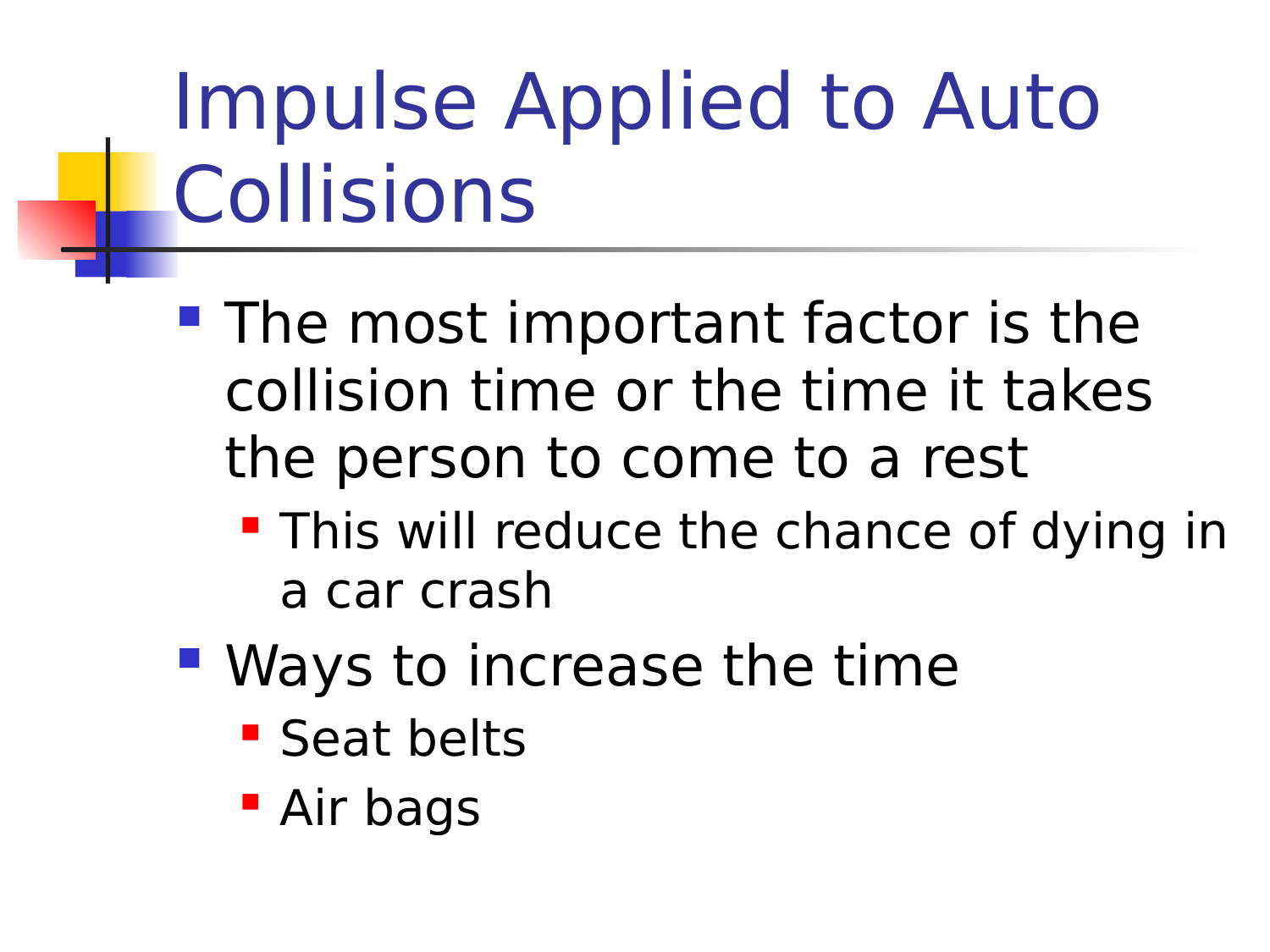

# Impulse Applied to Auto Collisions
The most important factor is the collision time or the time it takes the person to come to a rest
This will reduce the chance of dying in a car crash
Ways to increase the time
Seat belts
Air bags